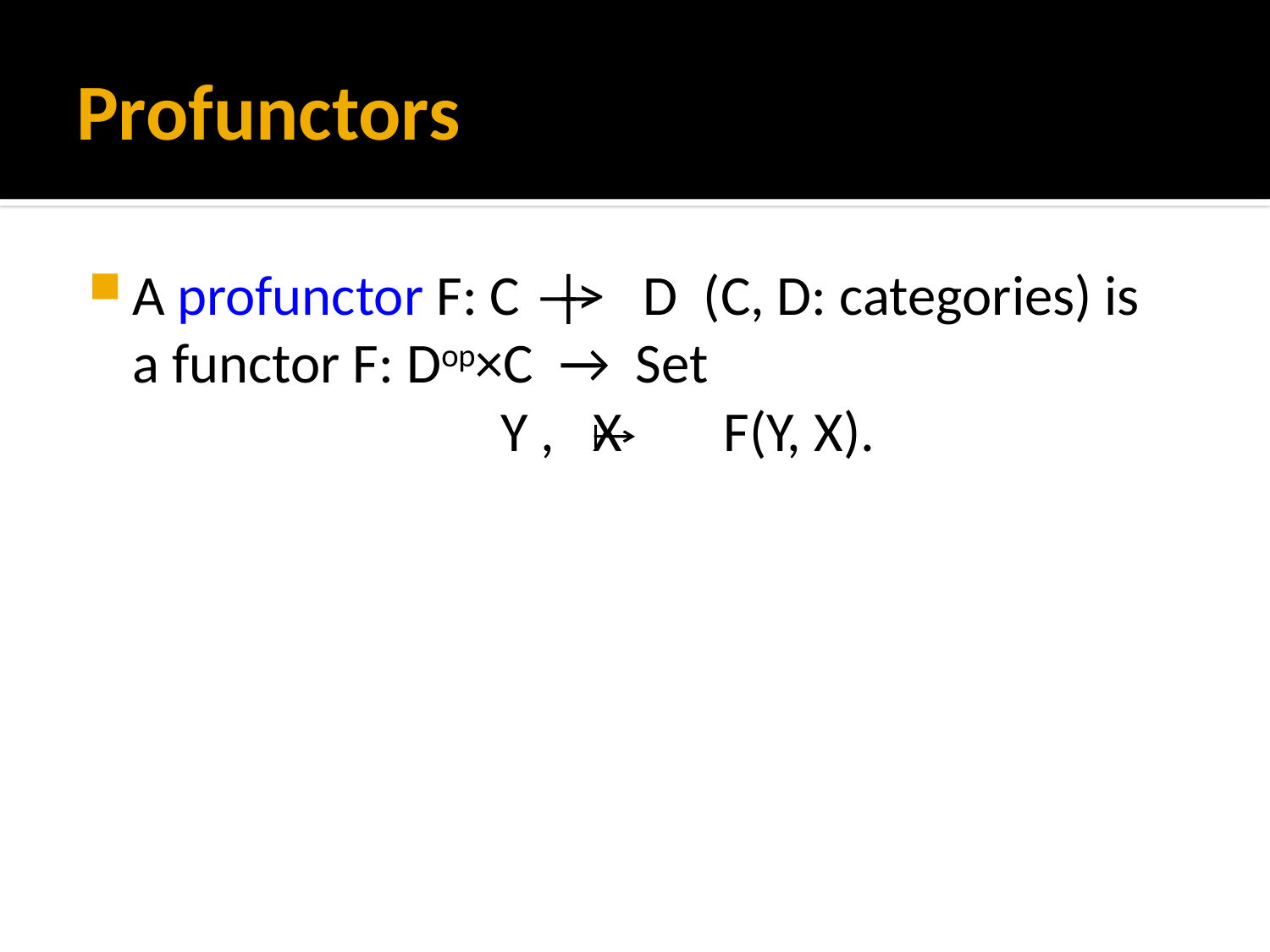

# Profunctors
A profunctor F: C ―|―>   D  (C, D: categories) is
	a functor F: Dop×C  →  Set
		                   Y ,   X        F(Y, X).